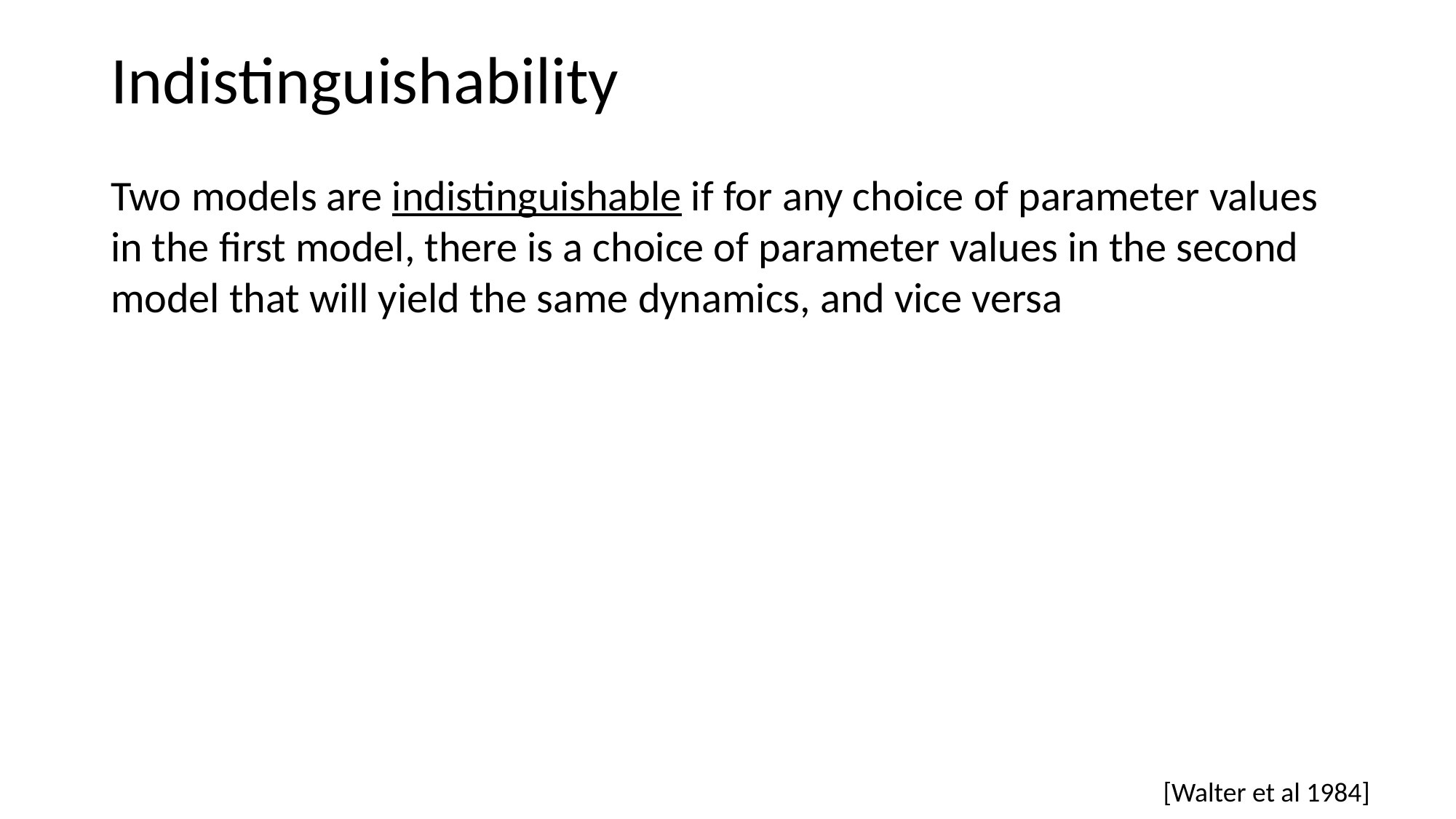

# Indistinguishability
Two models are indistinguishable if for any choice of parameter values in the first model, there is a choice of parameter values in the second model that will yield the same dynamics, and vice versa

[Walter et al 1984]